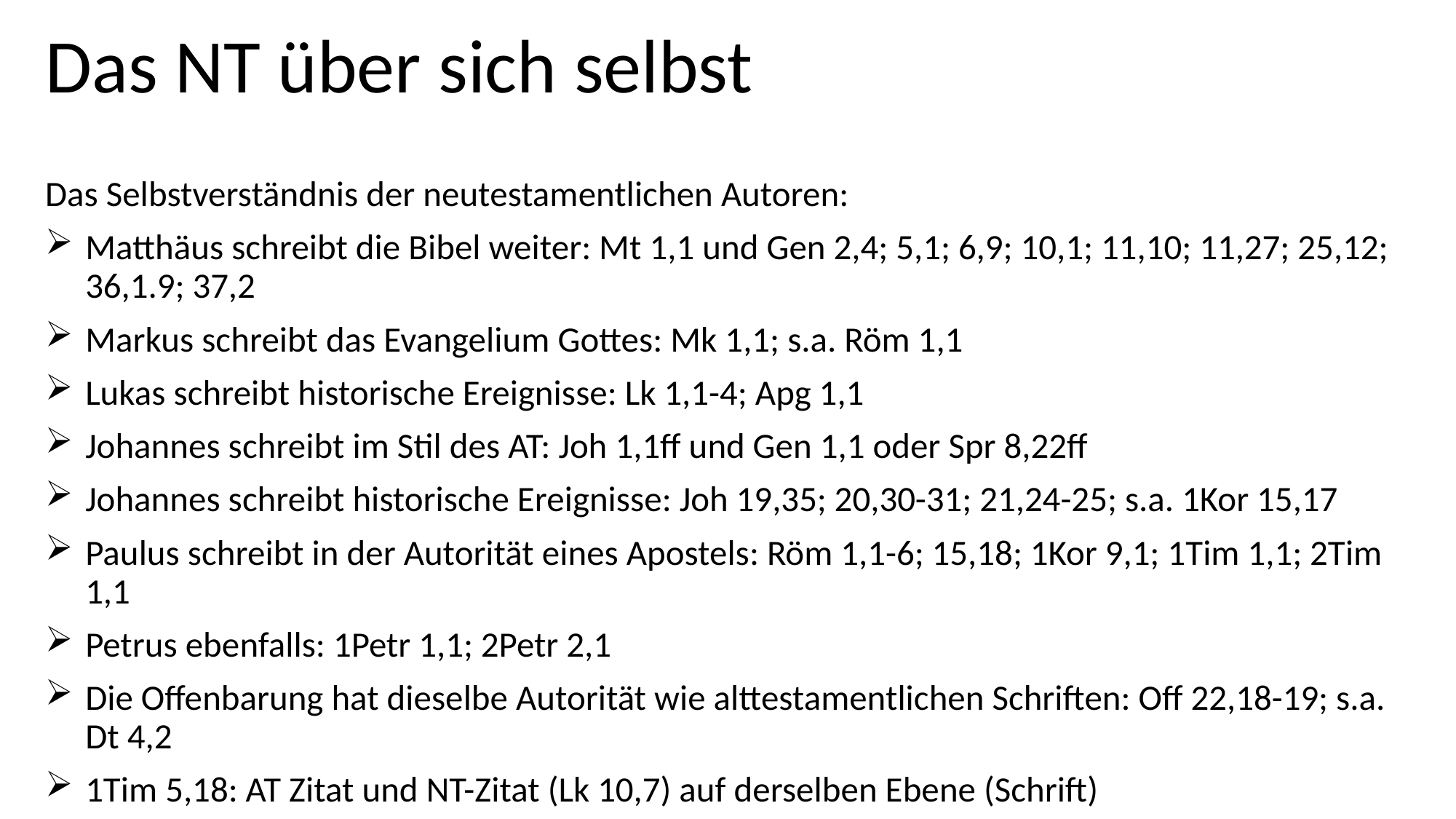

# Das NT über sich selbst
Das Selbstverständnis der neutestamentlichen Autoren:
Matthäus schreibt die Bibel weiter: Mt 1,1 und Gen 2,4; 5,1; 6,9; 10,1; 11,10; 11,27; 25,12; 36,1.9; 37,2
Markus schreibt das Evangelium Gottes: Mk 1,1; s.a. Röm 1,1
Lukas schreibt historische Ereignisse: Lk 1,1-4; Apg 1,1
Johannes schreibt im Stil des AT: Joh 1,1ff und Gen 1,1 oder Spr 8,22ff
Johannes schreibt historische Ereignisse: Joh 19,35; 20,30-31; 21,24-25; s.a. 1Kor 15,17
Paulus schreibt in der Autorität eines Apostels: Röm 1,1-6; 15,18; 1Kor 9,1; 1Tim 1,1; 2Tim 1,1
Petrus ebenfalls: 1Petr 1,1; 2Petr 2,1
Die Offenbarung hat dieselbe Autorität wie alttestamentlichen Schriften: Off 22,18-19; s.a. Dt 4,2
1Tim 5,18: AT Zitat und NT-Zitat (Lk 10,7) auf derselben Ebene (Schrift)